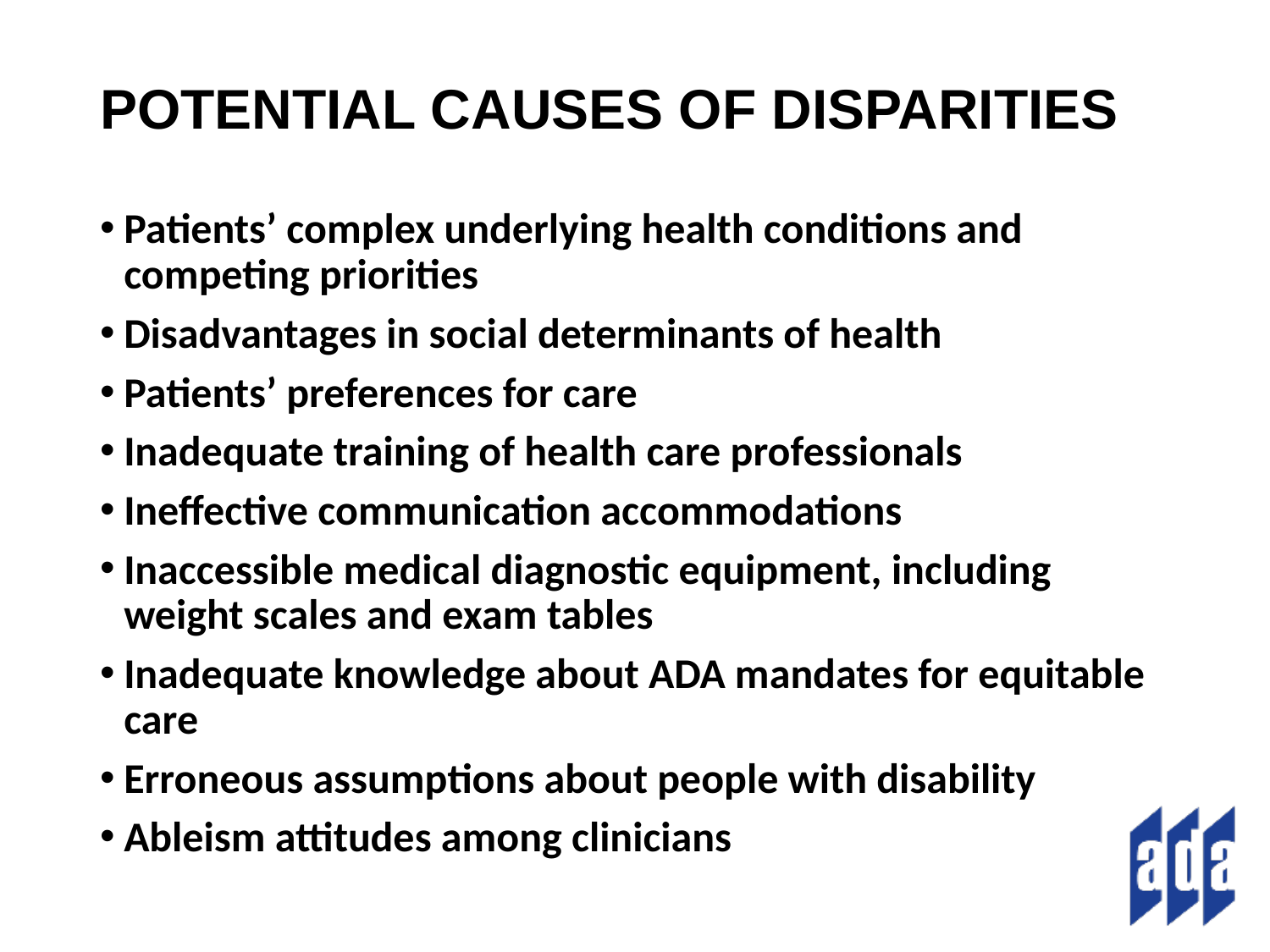

# POTENTIAL CAUSES OF DISPARITIES
Patients’ complex underlying health conditions and competing priorities
Disadvantages in social determinants of health
Patients’ preferences for care
Inadequate training of health care professionals
Ineffective communication accommodations
Inaccessible medical diagnostic equipment, including weight scales and exam tables
Inadequate knowledge about ADA mandates for equitable care
Erroneous assumptions about people with disability
Ableism attitudes among clinicians